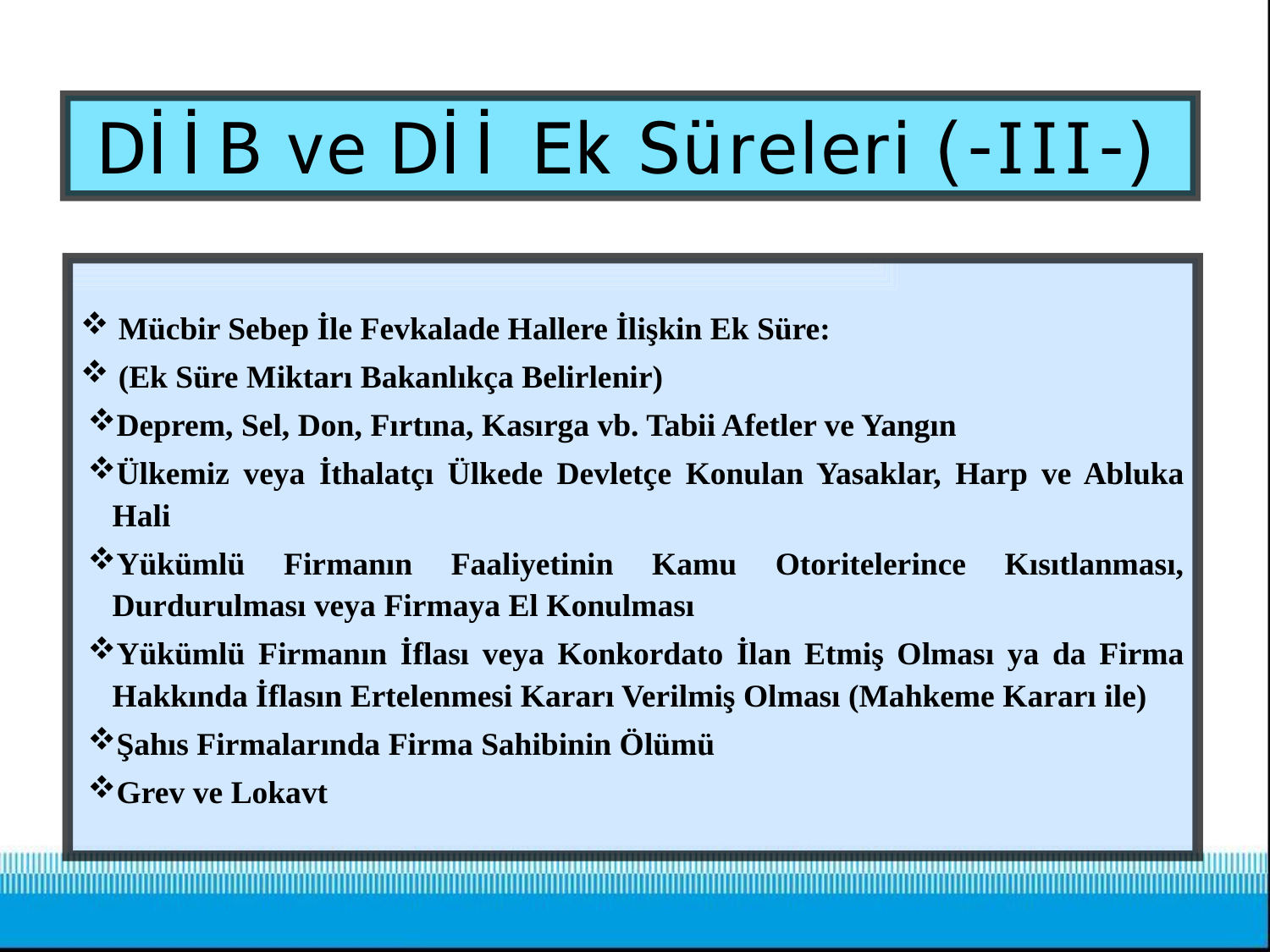

# DİİB ve Dİİ Ek Süreleri (-III-)
Mücbir Sebep İle Fevkalade Hallere İlişkin Ek Süre:
(Ek Süre Miktarı Bakanlıkça Belirlenir)
Deprem, Sel, Don, Fırtına, Kasırga vb. Tabii Afetler ve Yangın
Ülkemiz veya İthalatçı Ülkede Devletçe Konulan Yasaklar, Harp ve Abluka Hali
Yükümlü Firmanın Faaliyetinin Kamu Otoritelerince Kısıtlanması, Durdurulması veya Firmaya El Konulması
Yükümlü Firmanın İflası veya Konkordato İlan Etmiş Olması ya da Firma Hakkında İflasın Ertelenmesi Kararı Verilmiş Olması (Mahkeme Kararı ile)
Şahıs Firmalarında Firma Sahibinin Ölümü
Grev ve Lokavt